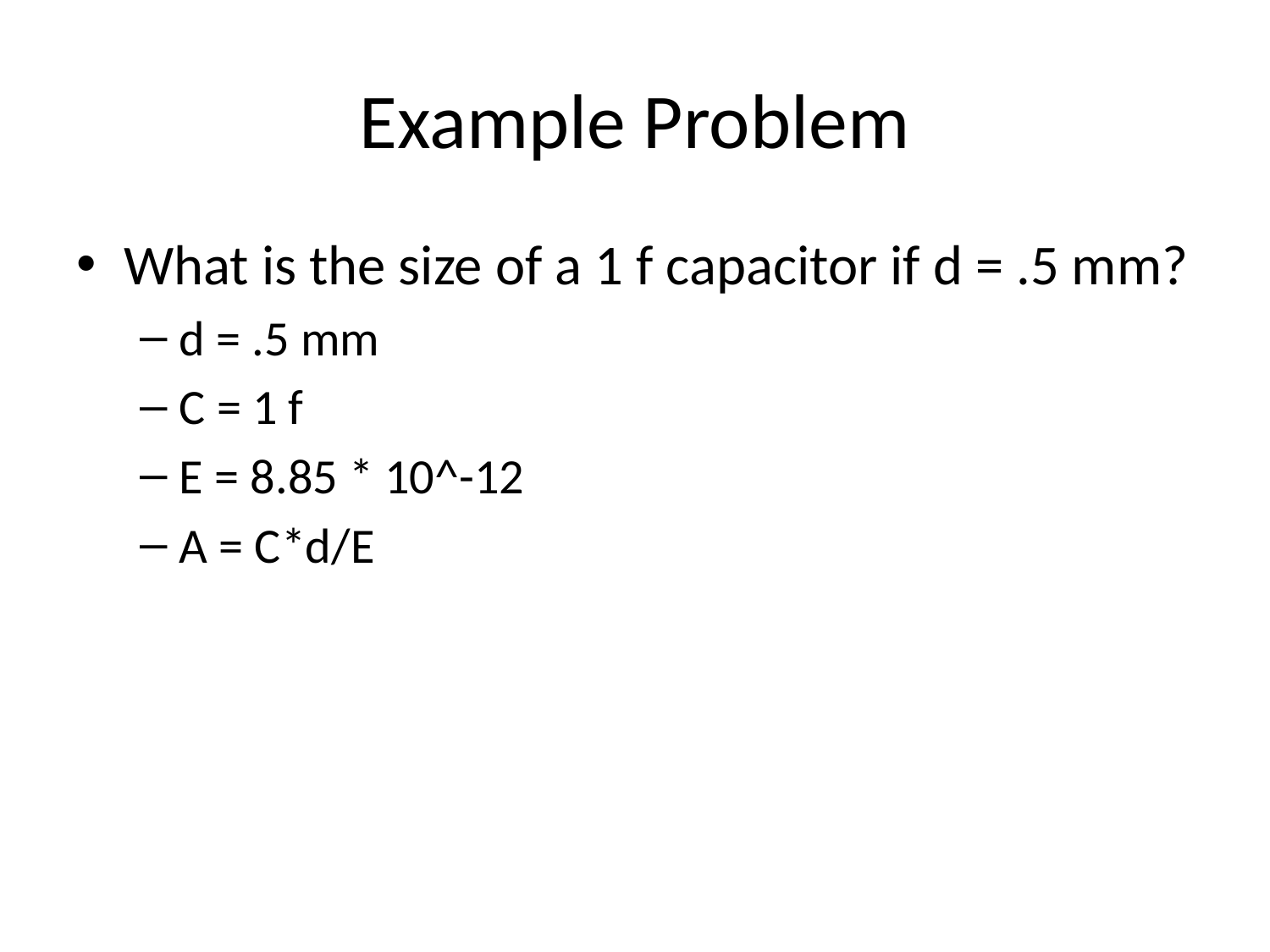

# Example Problem
What is the size of a 1 f capacitor if d = .5 mm?
d = .5 mm
C = 1 f
E = 8.85 * 10^-12
A = C*d/E